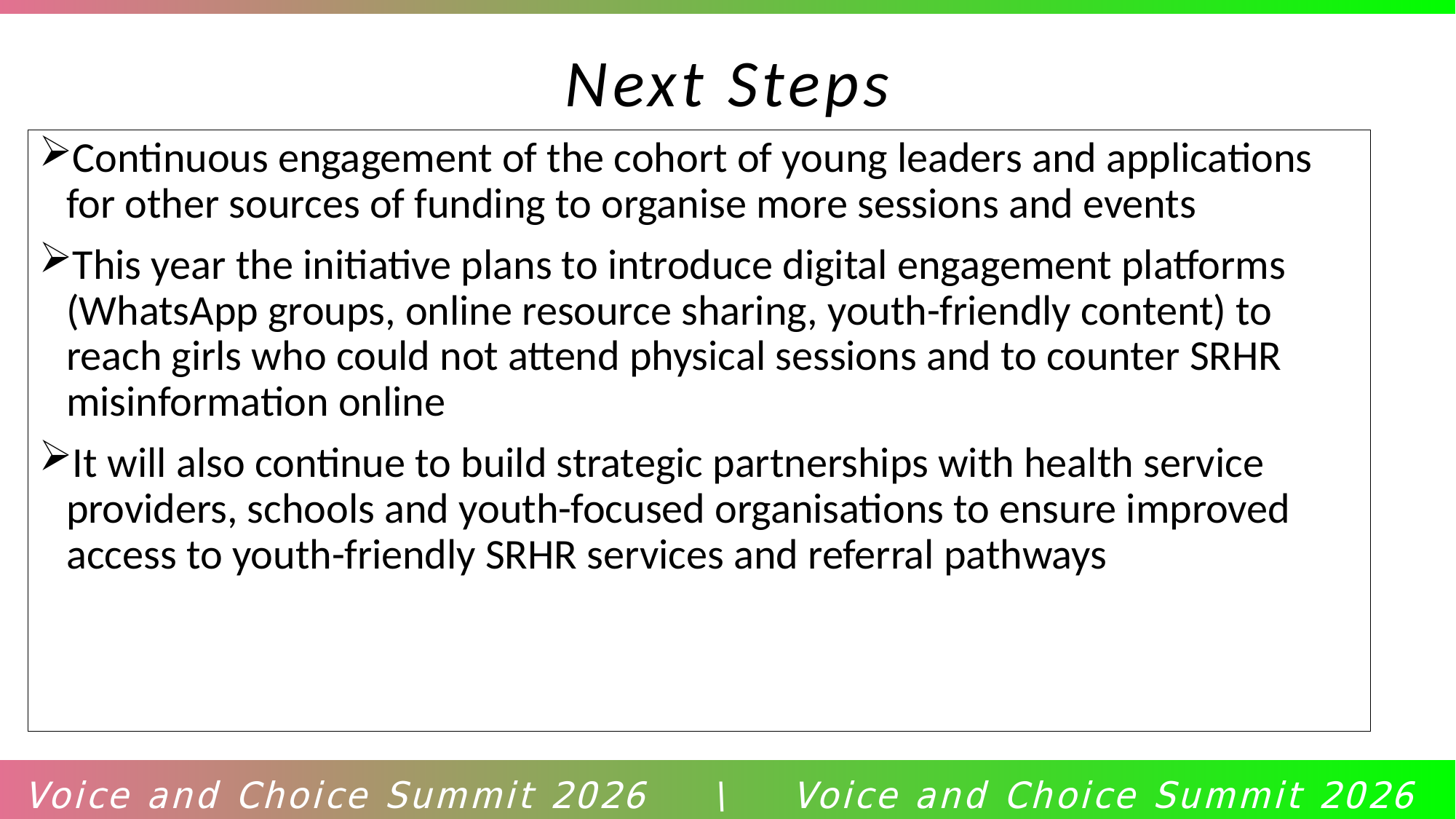

Next Steps
Continuous engagement of the cohort of young leaders and applications for other sources of funding to organise more sessions and events
This year the initiative plans to introduce digital engagement platforms (WhatsApp groups, online resource sharing, youth-friendly content) to reach girls who could not attend physical sessions and to counter SRHR misinformation online
It will also continue to build strategic partnerships with health service providers, schools and youth-focused organisations to ensure improved access to youth-friendly SRHR services and referral pathways

Voice and Choice Summit 2026    \    Voice and Choice Summit 2026